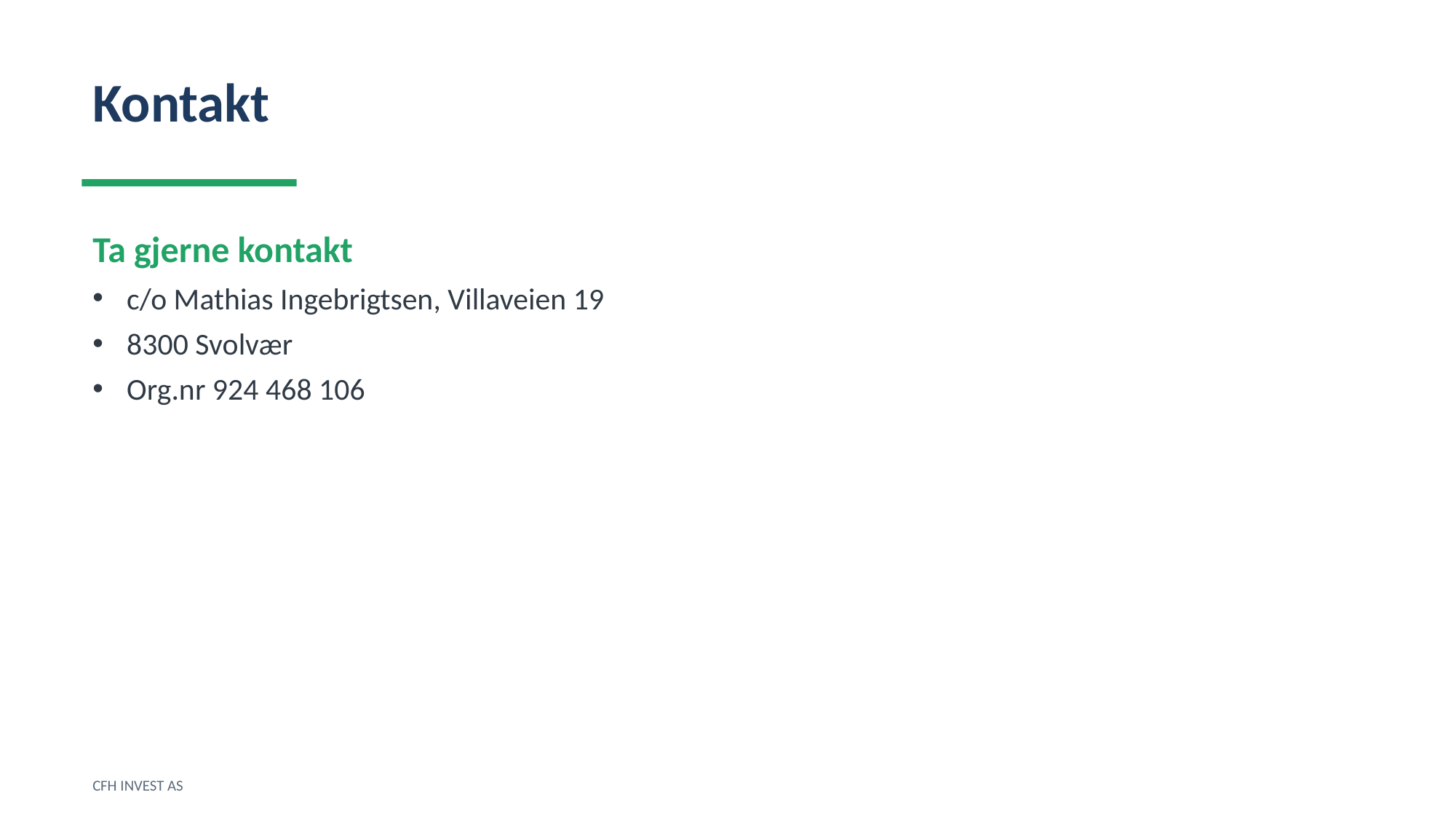

Kontakt

Ta gjerne kontakt
c/o Mathias Ingebrigtsen, Villaveien 19
8300 Svolvær
Org.nr 924 468 106
CFH INVEST AS